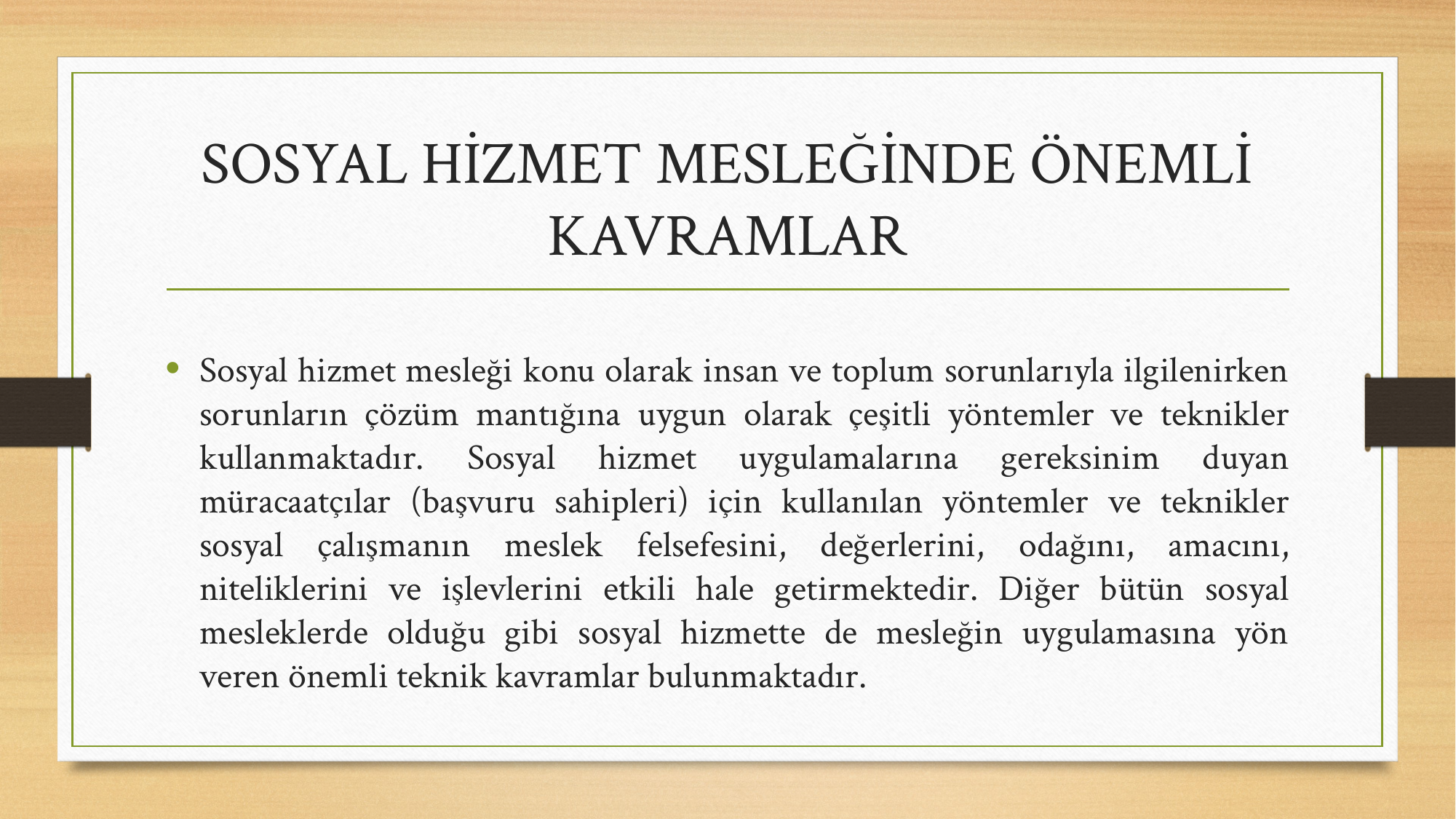

# SOSYAL HİZMET MESLEĞİNDE ÖNEMLİ KAVRAMLAR
Sosyal hizmet mesleği konu olarak insan ve toplum sorunlarıyla ilgilenirken sorunların çözüm mantığına uygun olarak çeşitli yöntemler ve teknikler kullanmaktadır. Sosyal hizmet uygulamalarına gereksinim duyan müracaatçılar (başvuru sahipleri) için kullanılan yöntemler ve teknikler sosyal çalışmanın meslek felsefesini, değerlerini, odağını, amacını, niteliklerini ve işlevlerini etkili hale getirmektedir. Diğer bütün sosyal mesleklerde olduğu gibi sosyal hizmette de mesleğin uygulamasına yön veren önemli teknik kavramlar bulunmaktadır.